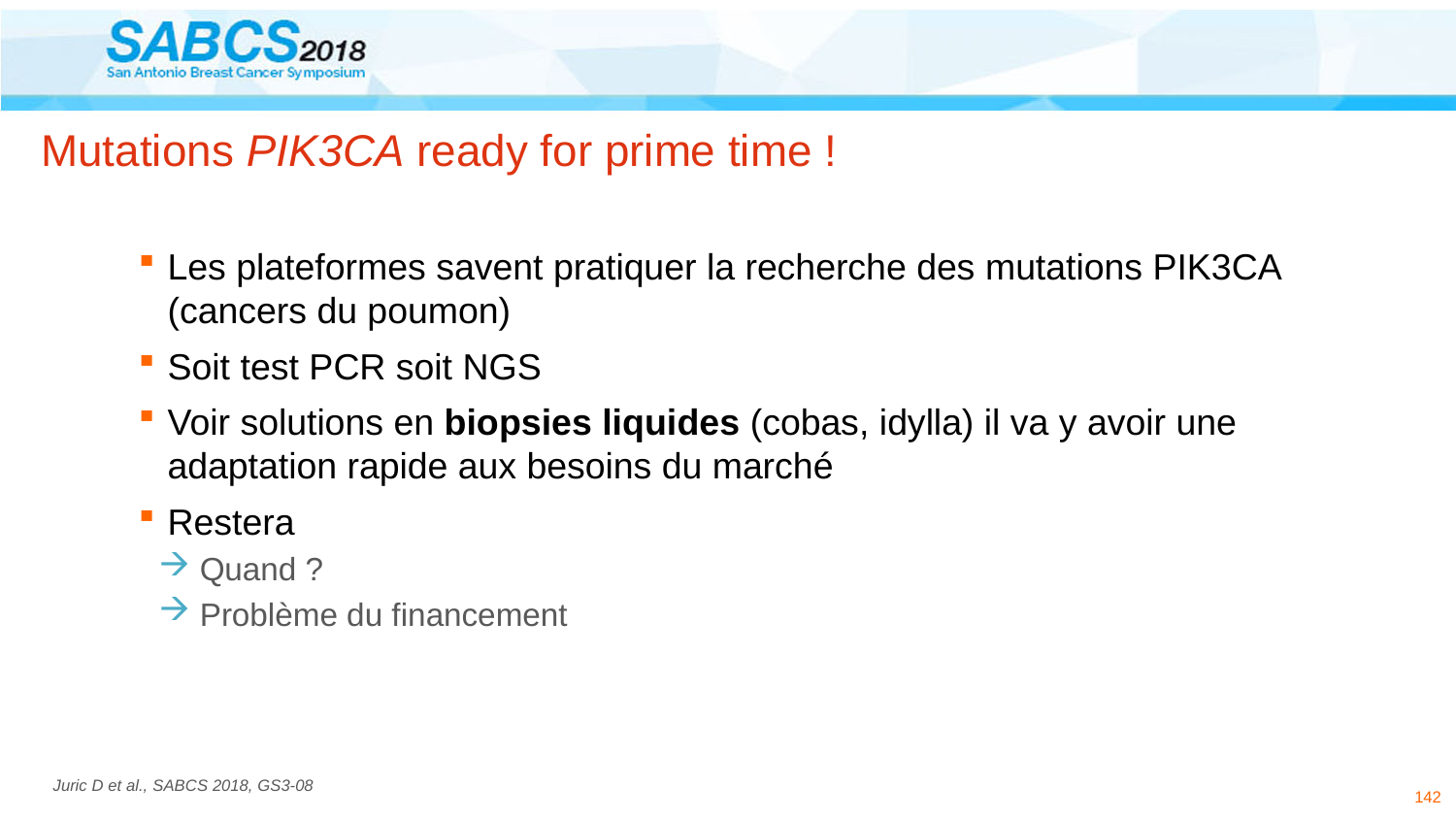

# Mutations PIK3CA ready for prime time !
Les plateformes savent pratiquer la recherche des mutations PIK3CA (cancers du poumon)
Soit test PCR soit NGS
Voir solutions en biopsies liquides (cobas, idylla) il va y avoir une adaptation rapide aux besoins du marché
Restera
Quand ?
Problème du financement
Juric D et al., SABCS 2018, GS3-08
142